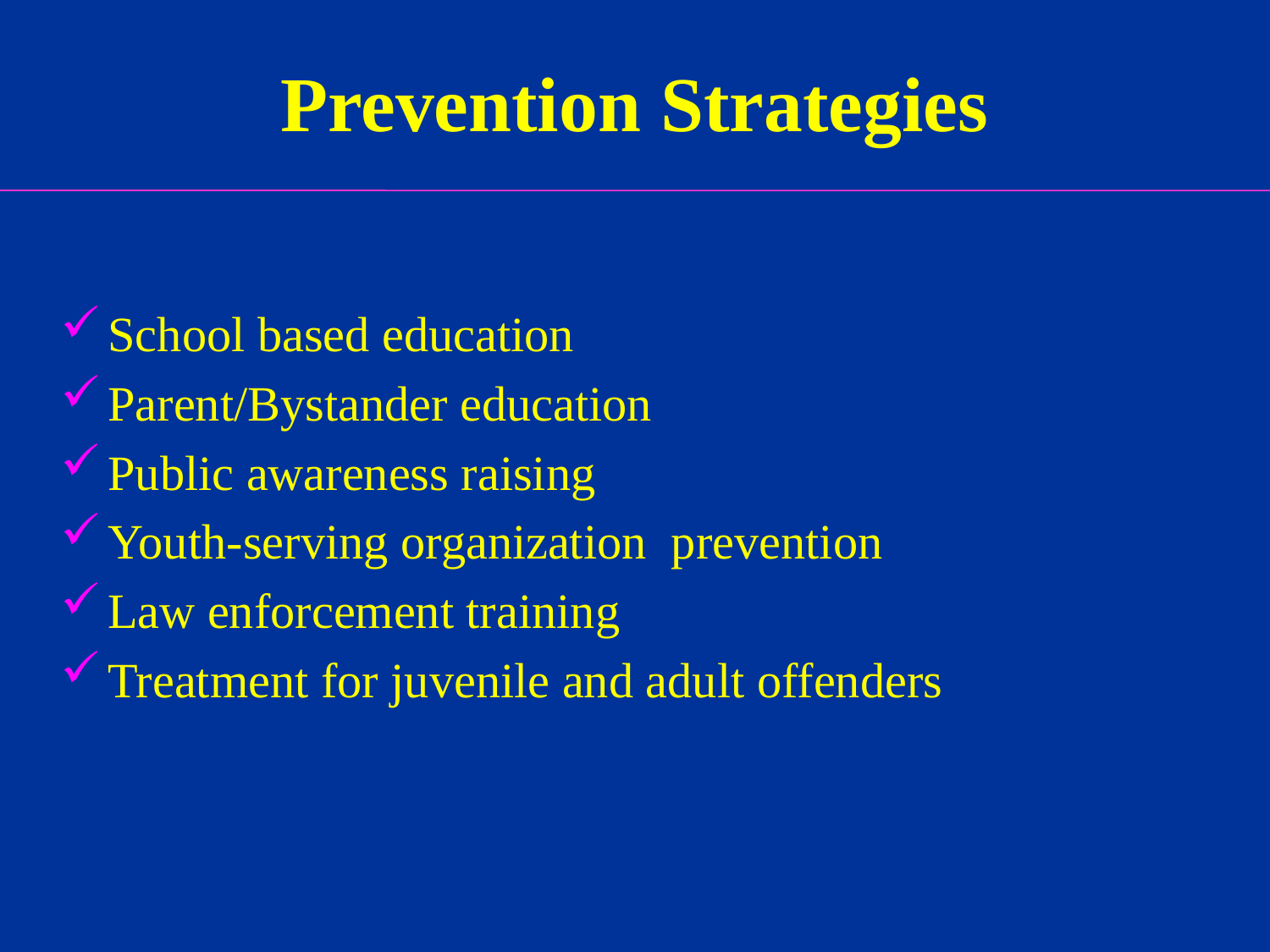

Prevention Strategies

School based education
Parent/Bystander education
Public awareness raising
Youth-serving organization  prevention
Law enforcement training
Treatment for juvenile and adult offenders